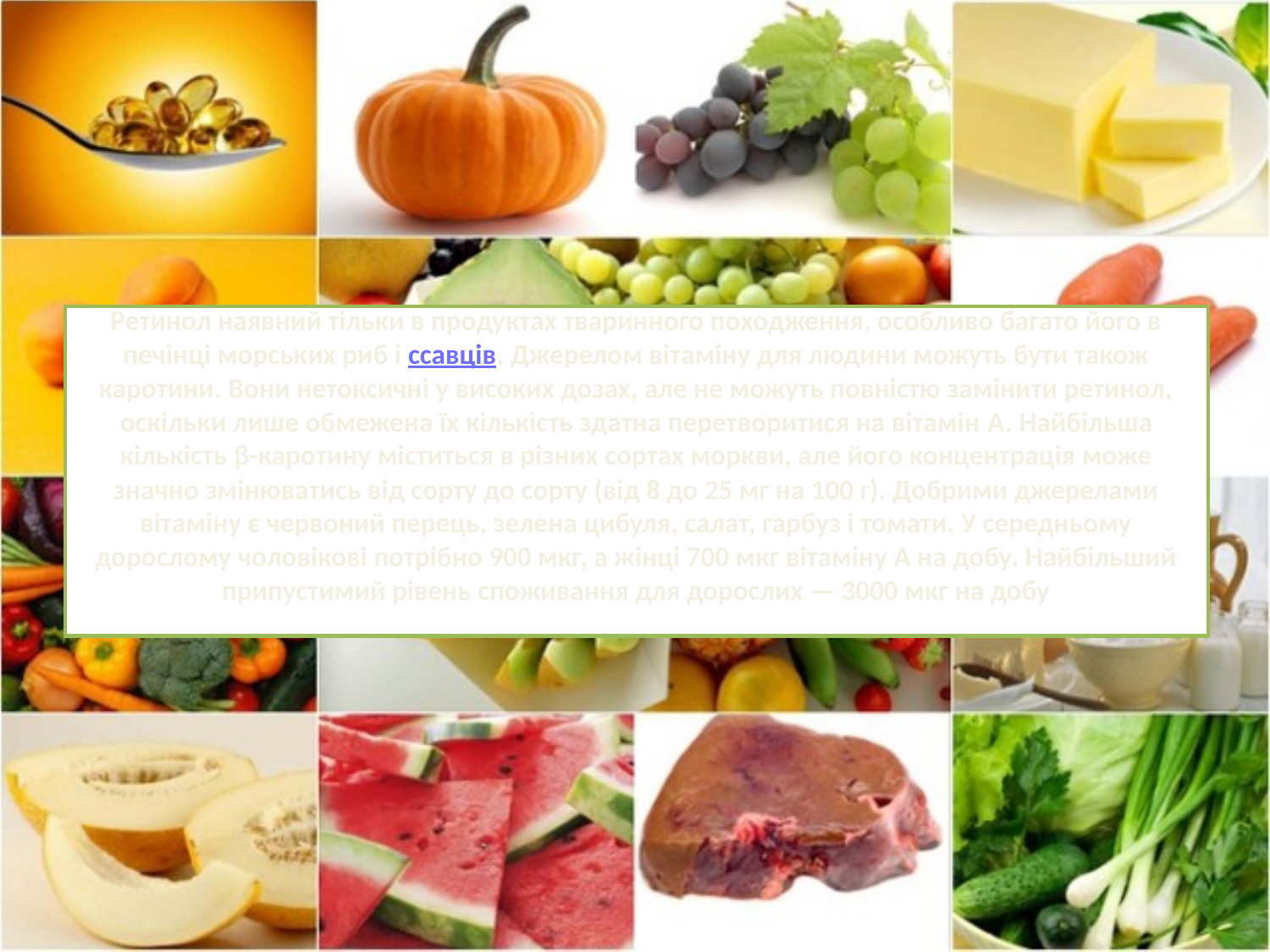

# Ретинол наявний тільки в продуктах тваринного походження, особливо багато його в печінці морських риб і ссавців. Джерелом вітаміну для людини можуть бути також каротини. Вони нетоксичні у високих дозах, але не можуть повністю замінити ретинол, оскільки лише обмежена їх кількість здатна перетворитися на вітамін A. Найбільша кількість β-каротину міститься в різних сортах моркви, але його концентрація може значно змінюватись від сорту до сорту (від 8 до 25 мг на 100 г). Добрими джерелами вітаміну є червоний перець, зелена цибуля, салат, гарбуз і томати. У середньому дорослому чоловікові потрібно 900 мкг, а жінці 700 мкг вітаміну A на добу. Найбільший припустимий рівень споживання для дорослих — 3000 мкг на добу